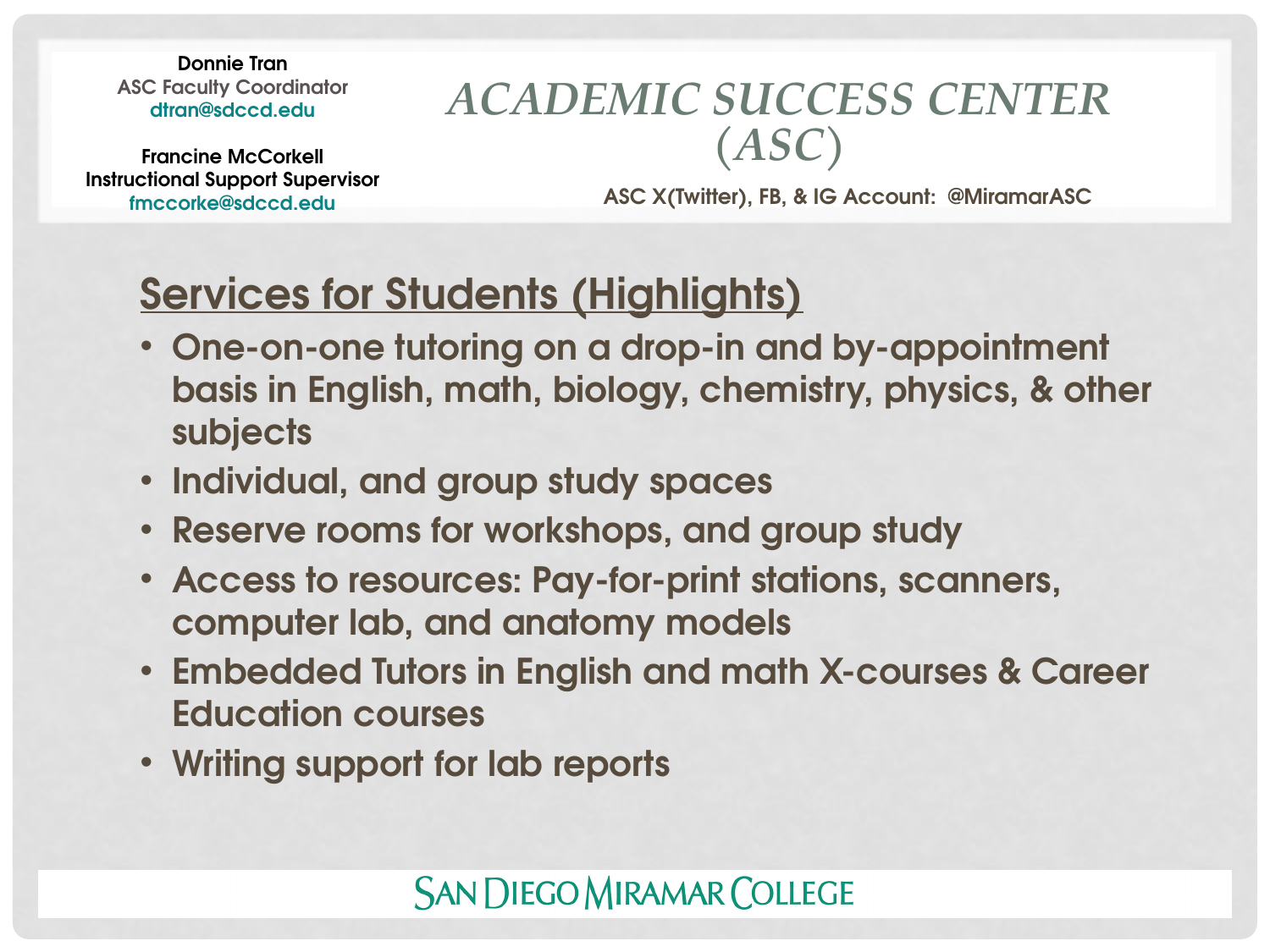

# Academic success center (ASC)
Donnie Tran
ASC Faculty Coordinator
dtran@sdccd.edu
Francine McCorkell
Instructional Support Supervisor
fmccorke@sdccd.edu

ASC X(Twitter), FB, & IG Account:  @MiramarASC

Services for Students (Highlights)
One-on-one tutoring on a drop-in and by-appointment basis in English, math, biology, chemistry, physics, & other subjects
Individual, and group study spaces
Reserve rooms for workshops, and group study
Access to resources: Pay-for-print stations, scanners, computer lab, and anatomy models
Embedded Tutors in English and math X-courses & Career Education courses
Writing support for lab reports